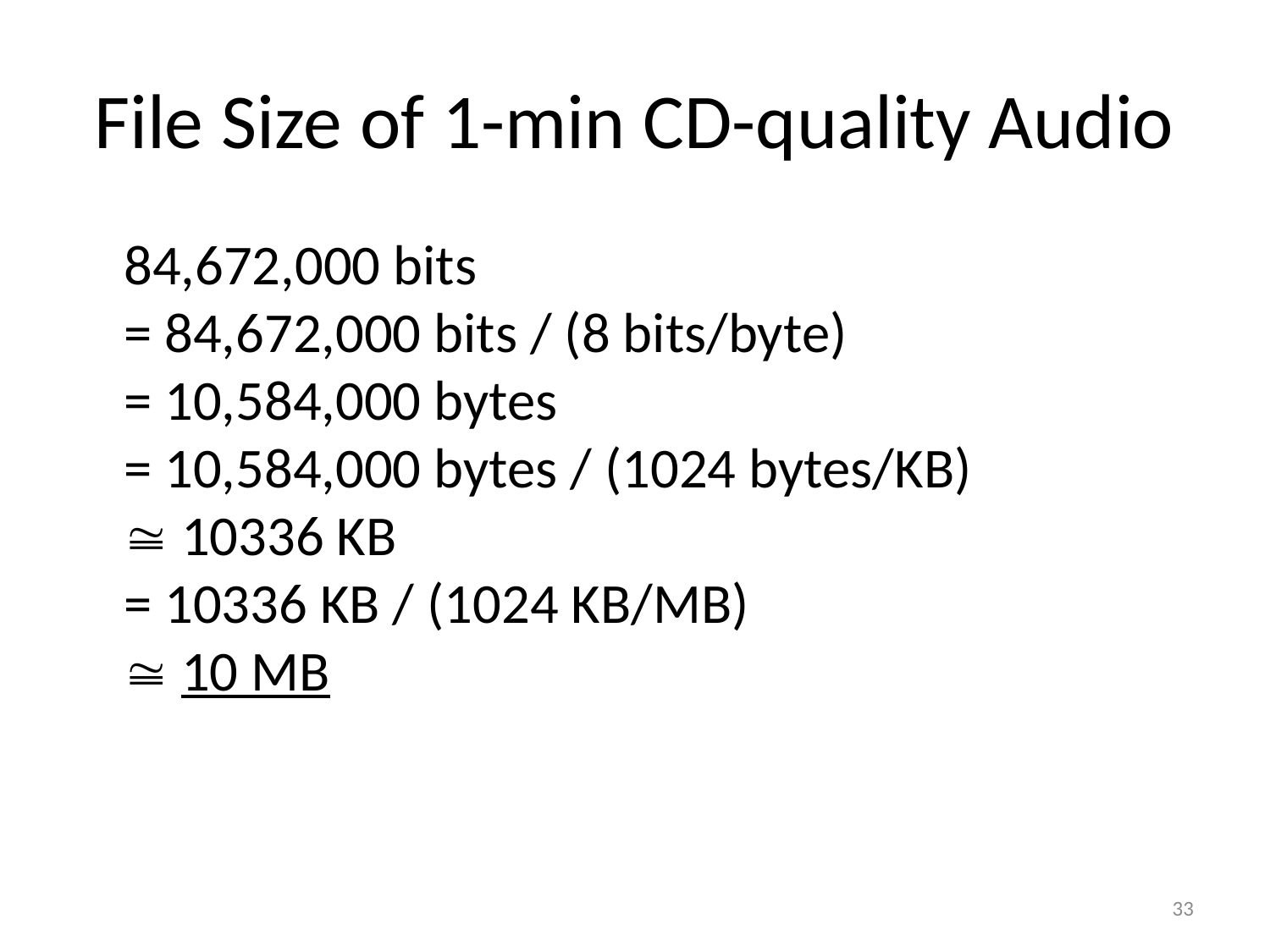

# File Size of 1-min CD-quality Audio
	84,672,000 bits
= 84,672,000 bits / (8 bits/byte)
= 10,584,000 bytes
= 10,584,000 bytes / (1024 bytes/KB)
≅ 10336 KB
= 10336 KB / (1024 KB/MB)
≅ 10 MB
33